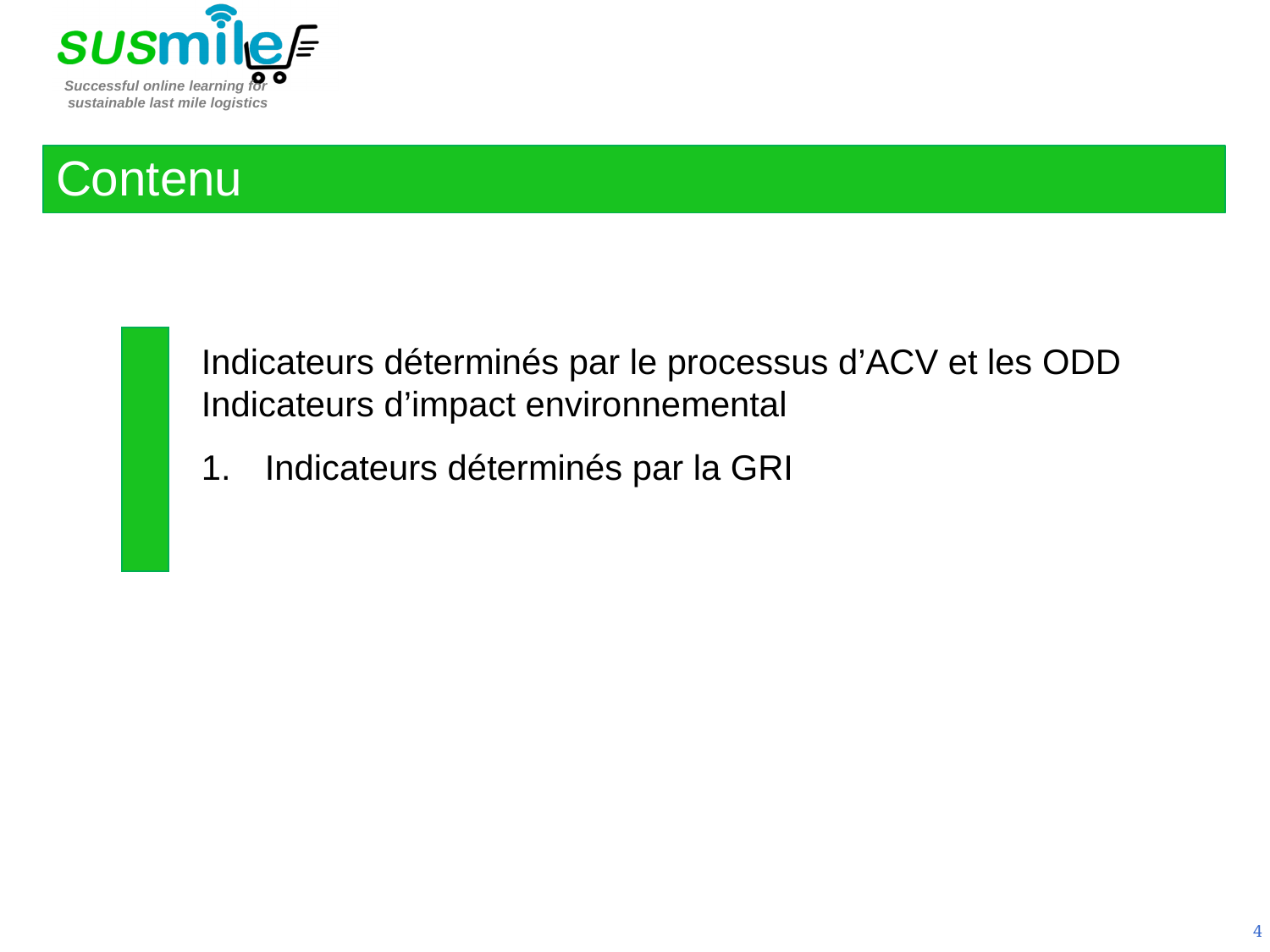

Contenu

Indicateurs déterminés par le processus d’ACV et les ODD
Indicateurs d’impact environnemental
Indicateurs déterminés par la GRI
4